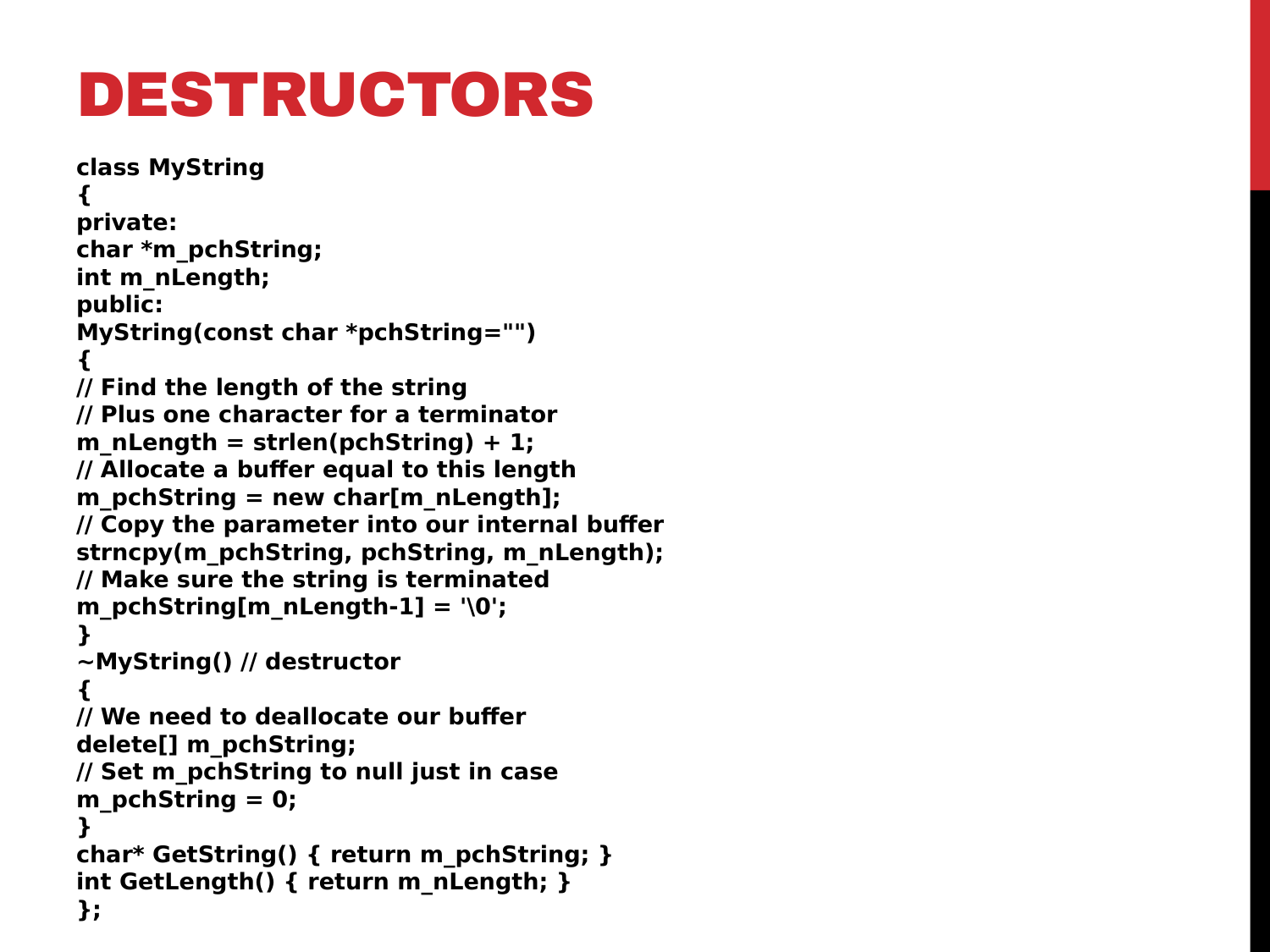

# Destructors
class MyString
{
private:
char *m_pchString;
int m_nLength;
public:
MyString(const char *pchString="")
{
// Find the length of the string
// Plus one character for a terminator
m_nLength = strlen(pchString) + 1;
// Allocate a buffer equal to this length
m_pchString = new char[m_nLength];
// Copy the parameter into our internal buffer
strncpy(m_pchString, pchString, m_nLength);
// Make sure the string is terminated
m_pchString[m_nLength-1] = '\0';
}
~MyString() // destructor
{
// We need to deallocate our buffer
delete[] m_pchString;
// Set m_pchString to null just in case
m_pchString = 0;
}
char* GetString() { return m_pchString; }
int GetLength() { return m_nLength; }
};